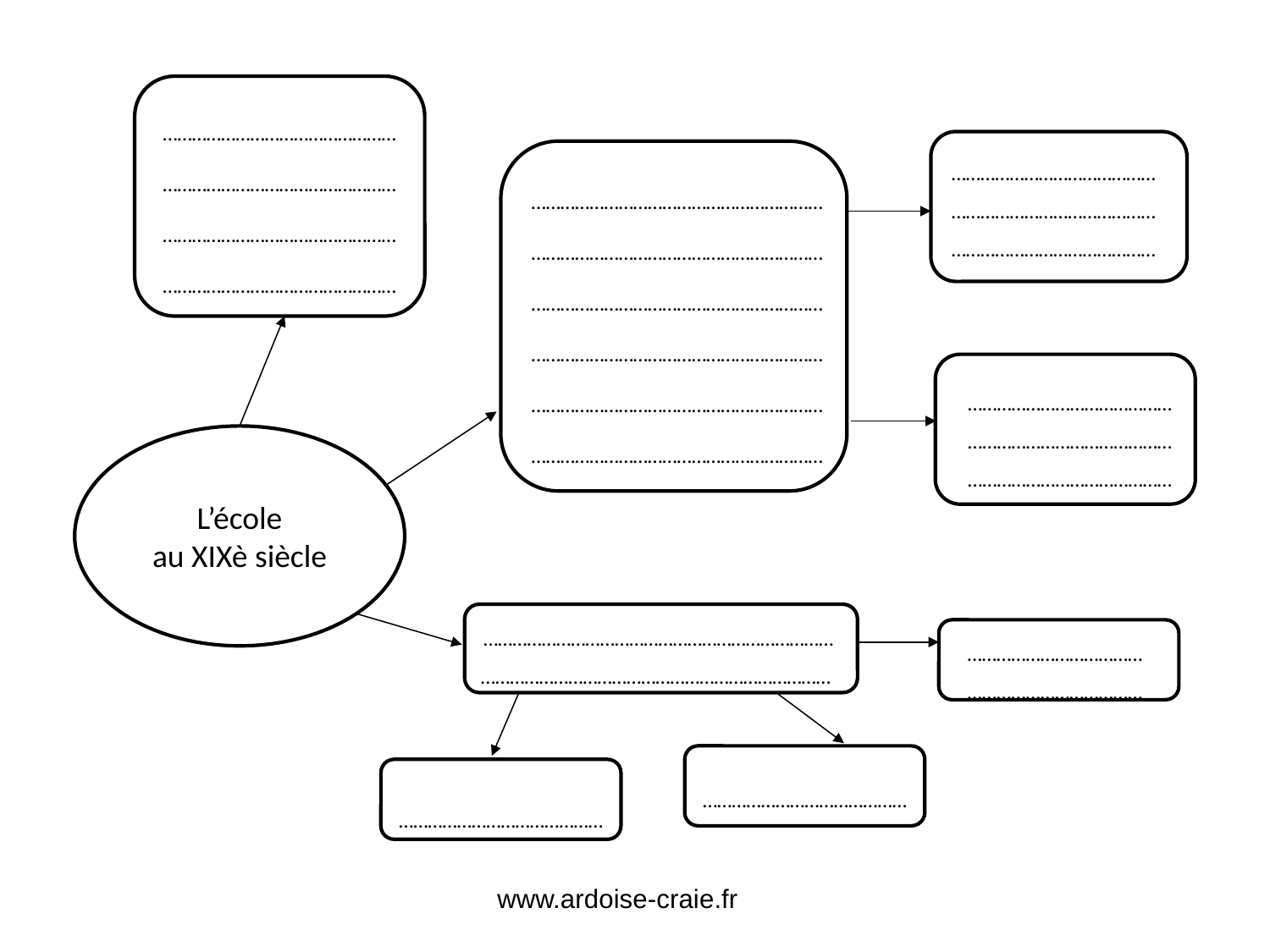

…………………………………………………………………………………………………………………………………………………………………………

………………………………………………………………………………………………………………

………………………………………………………………………………………………………………………………………………………………………………………………………………………………………………………………………………………………………………………………
L’école
au XIXè siècle

………………………………………………………………………………………………………………

………………………………………………………………

………………………………………………………………

………………………………………………………………

……………………………………
……………………………………
www.ardoise-craie.fr